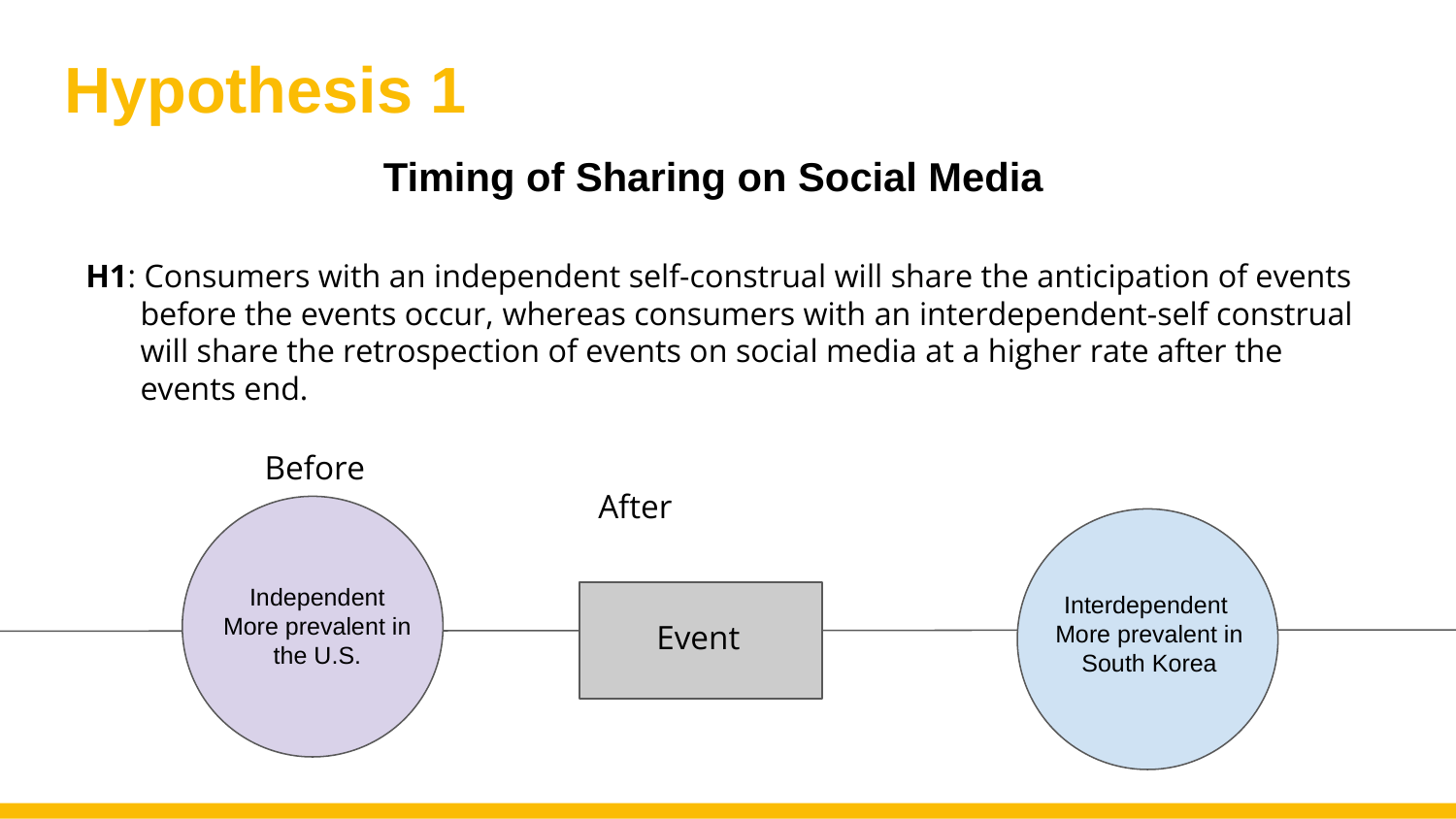

# Hypothesis 1
Timing of Sharing on Social Media
H1: Consumers with an independent self-construal will share the anticipation of events before the events occur, whereas consumers with an interdependent-self construal will share the retrospection of events on social media at a higher rate after the events end.

Before   										     After

Individualistic / promotion-oriented
e.g. U.S.
Independent
More prevalent in the U.S.
Collectivistic / prevention-oriented
 e.g. South Korea
Interdependent
More prevalent in South Korea

Event
19